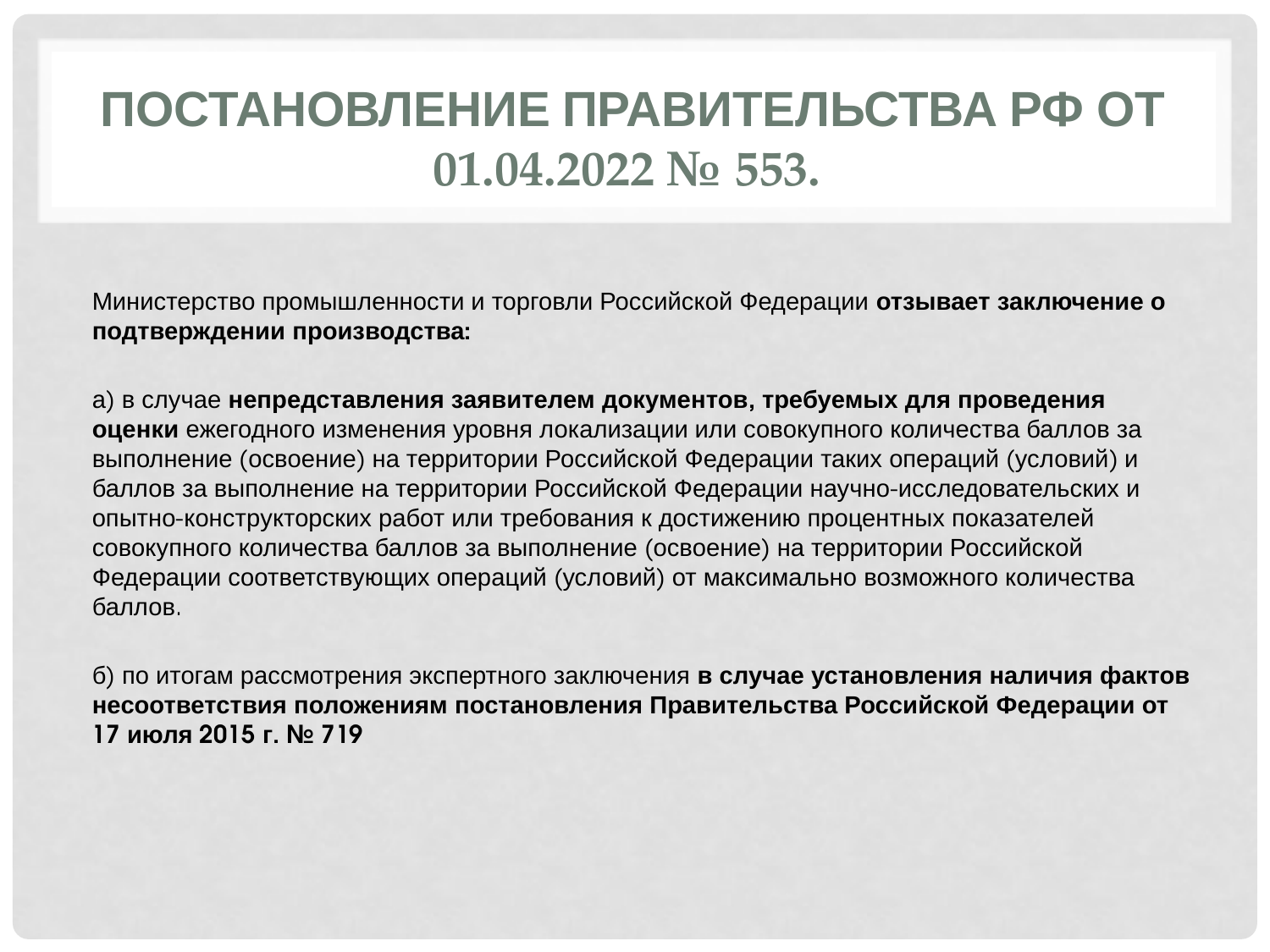

# Постановление Правительства РФ от 01.04.2022 № 553.

Министерство промышленности и торговли Российской Федерации отзывает заключение о подтверждении производства:

а) в случае непредставления заявителем документов, требуемых для проведения оценки ежегодного изменения уровня локализации или совокупного количества баллов за выполнение (освоение) на территории Российской Федерации таких операций (условий) и баллов за выполнение на территории Российской Федерации научно-исследовательских и опытно-конструкторских работ или требования к достижению процентных показателей совокупного количества баллов за выполнение (освоение) на территории Российской Федерации соответствующих операций (условий) от максимально возможного количества баллов.

б) по итогам рассмотрения экспертного заключения в случае установления наличия фактов несоответствия положениям постановления Правительства Российской Федерации от 17 июля 2015 г. № 719